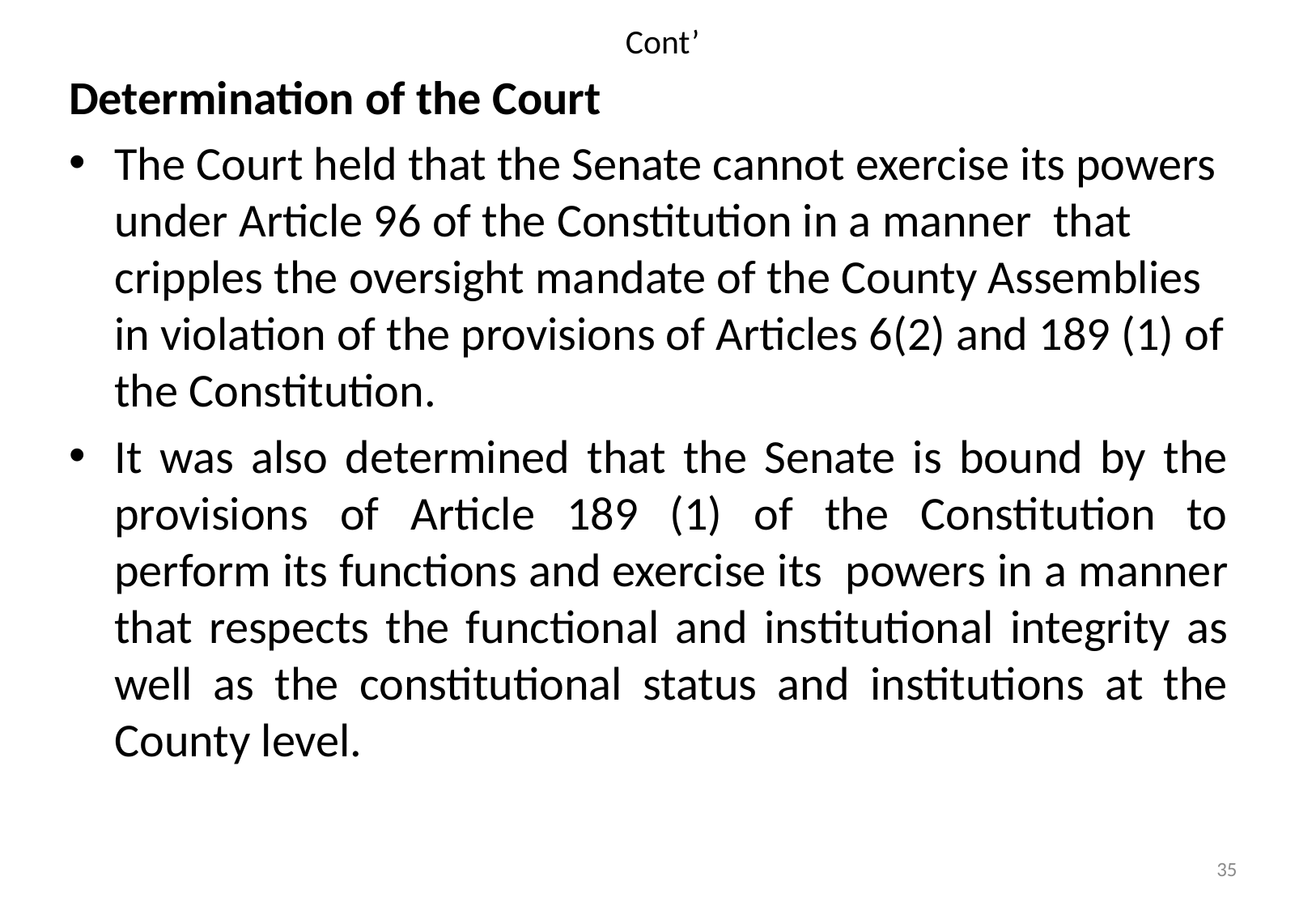

# Cont’
Determination of the Court
The Court held that the Senate cannot exercise its powers under Article 96 of the Constitution in a manner  that cripples the oversight mandate of the County Assemblies in violation of the provisions of Articles 6(2) and 189 (1) of the Constitution.
It was also determined that the Senate is bound by the provisions of Article 189 (1) of the Constitution to perform its functions and exercise its  powers in a manner that respects the functional and institutional integrity as well as the constitutional status and institutions at the County level.

35